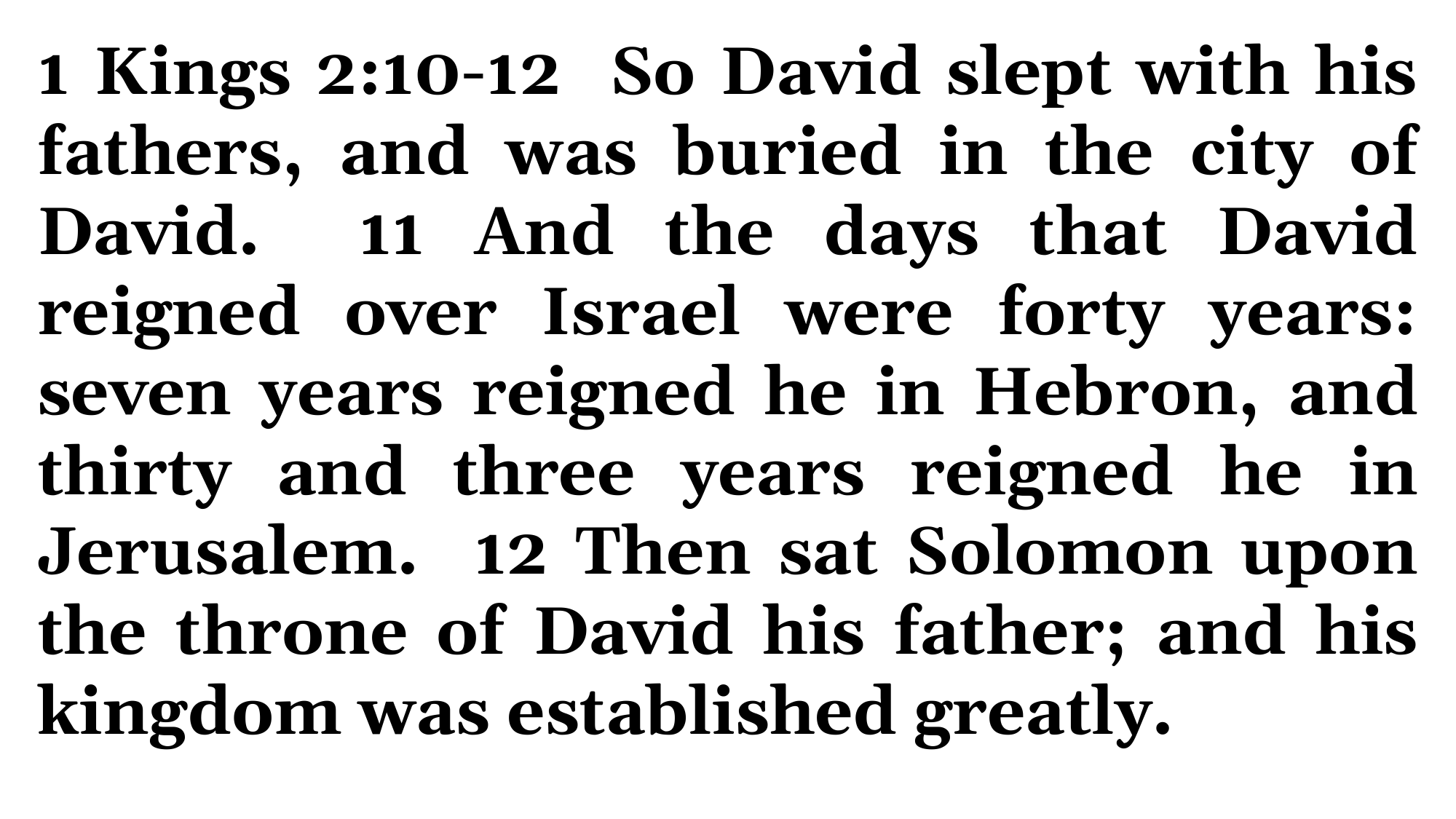

1 Kings 2:10-12  So David slept with his fathers, and was buried in the city of David.  11 And the days that David reigned over Israel were forty years: seven years reigned he in Hebron, and thirty and three years reigned he in Jerusalem.  12 Then sat Solomon upon the throne of David his father; and his kingdom was established greatly.